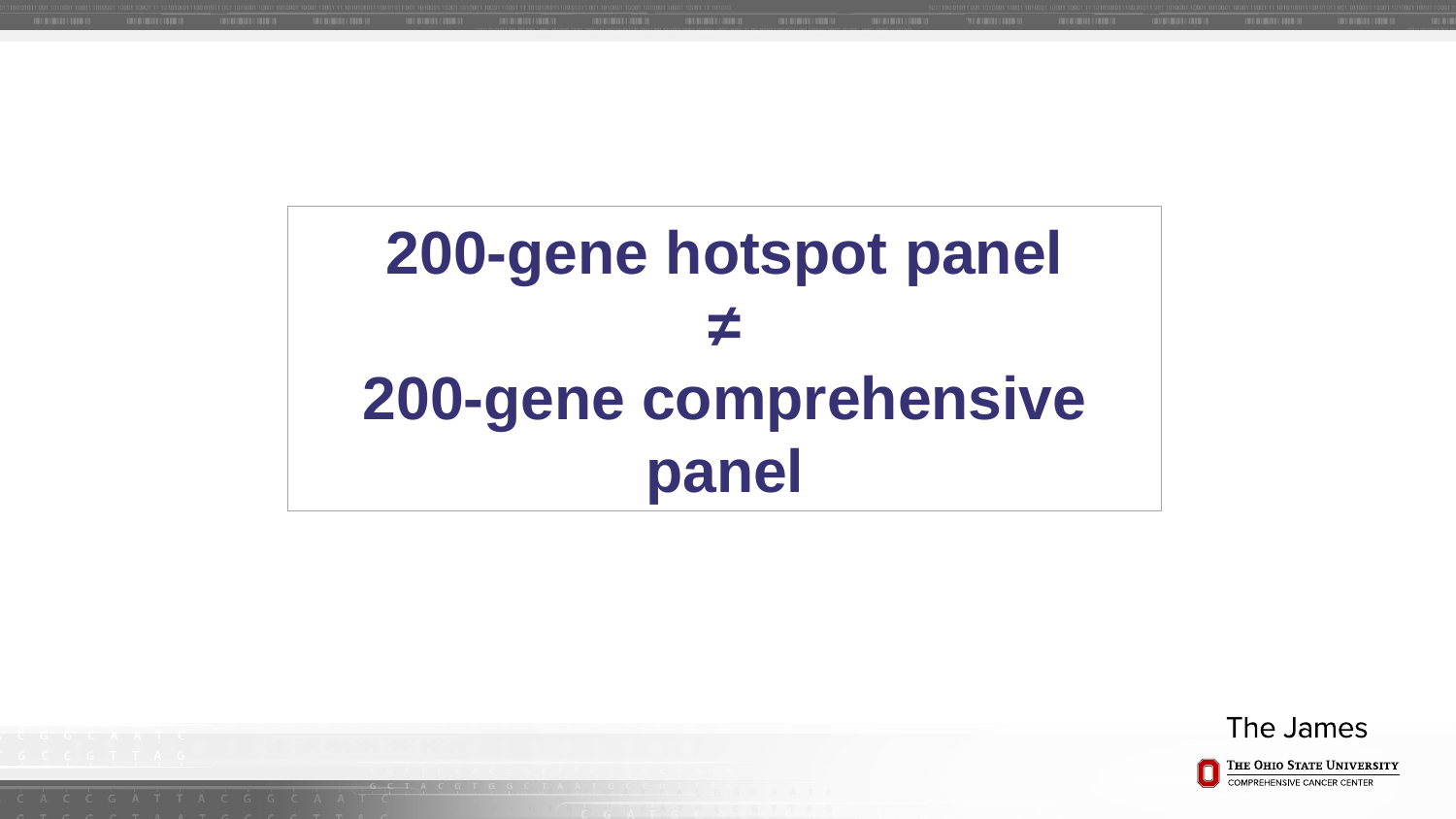

200-gene hotspot panel
≠
200-gene comprehensive panel